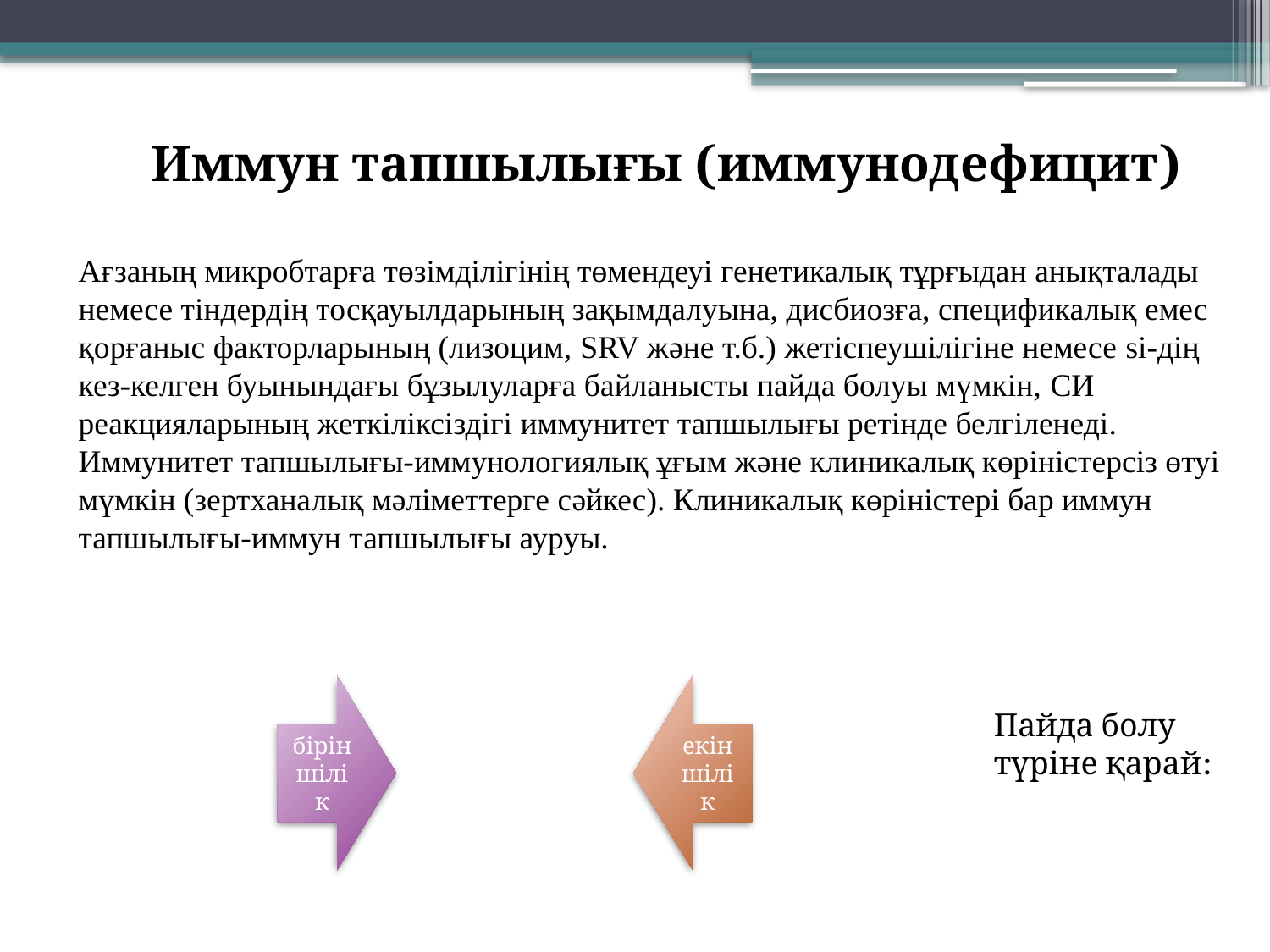

Иммун тапшылығы (иммунодефицит)

Ағзаның микробтарға төзімділігінің төмендеуі генетикалық тұрғыдан анықталады немесе тіндердің тосқауылдарының зақымдалуына, дисбиозға, спецификалық емес қорғаныс факторларының (лизоцим, SRV және т.б.) жетіспеушілігіне немесе si-дің кез-келген буынындағы бұзылуларға байланысты пайда болуы мүмкін, СИ реакцияларының жеткіліксіздігі иммунитет тапшылығы ретінде белгіленеді. Иммунитет тапшылығы-иммунологиялық ұғым және клиникалық көріністерсіз өтуі мүмкін (зертханалық мәліметтерге сәйкес). Клиникалық көріністері бар иммун тапшылығы-иммун тапшылығы ауруы.
біріншілік
екіншілік
Пайда болу түріне қарай: